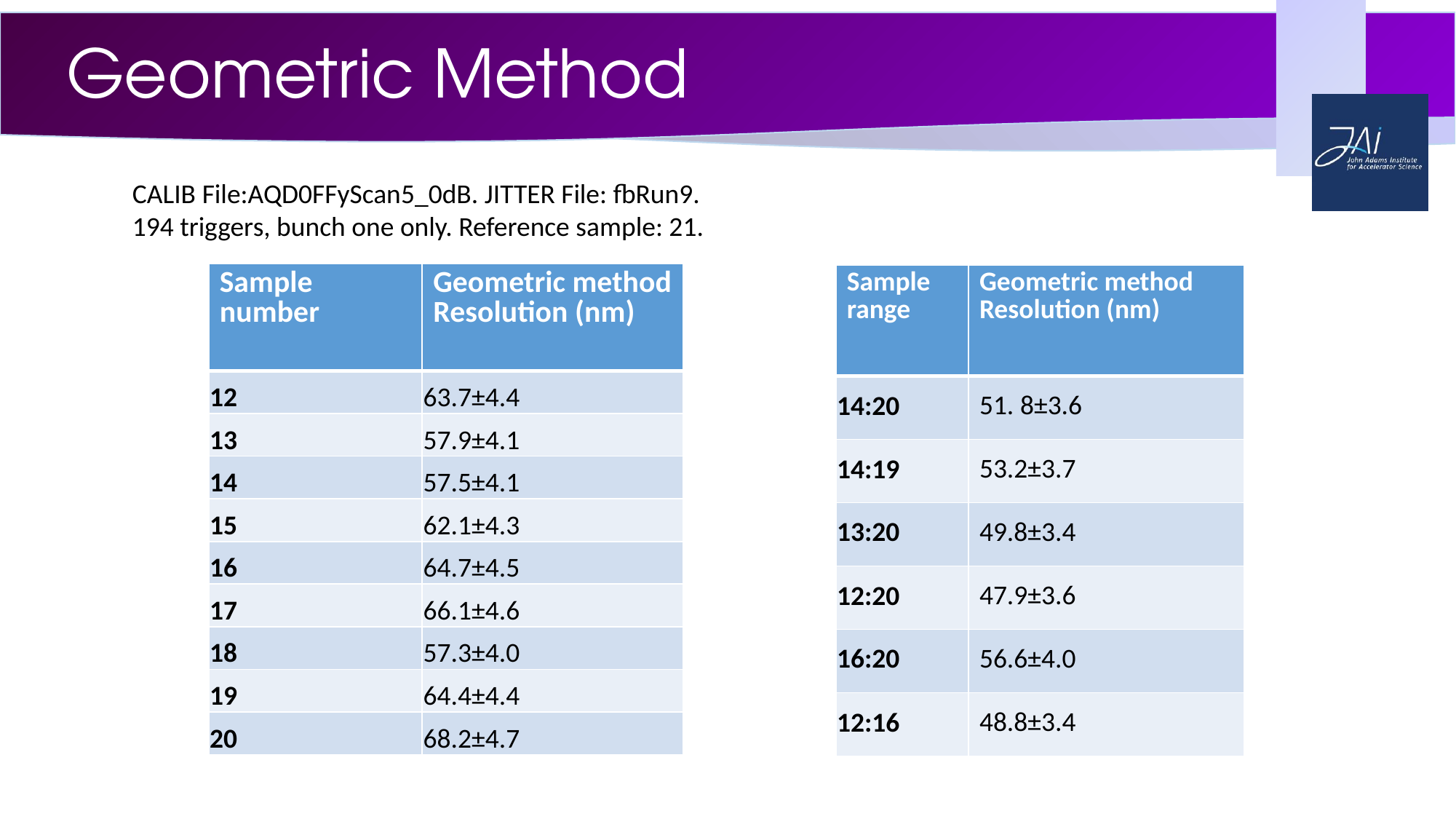

# Geometric Method
CALIB File:AQD0FFyScan5_0dB. JITTER File: fbRun9.
194 triggers, bunch one only. Reference sample: 21.

| Sample number | Geometric method Resolution (nm) |
| --- | --- |
| 12 | 63.7±4.4 |
| 13 | 57.9±4.1 |
| 14 | 57.5±4.1 |
| 15 | 62.1±4.3 |
| 16 | 64.7±4.5 |
| 17 | 66.1±4.6 |
| 18 | 57.3±4.0 |
| 19 | 64.4±4.4 |
| 20 | 68.2±4.7 |
| Sample range | Geometric method Resolution (nm) |
| --- | --- |
| 14:20 | 51. 8±3.6 |
| 14:19 | 53.2±3.7 |
| 13:20 | 49.8±3.4 |
| 12:20 | 47.9±3.6 |
| 16:20 | 56.6±4.0 |
| 12:16 | 48.8±3.4 |